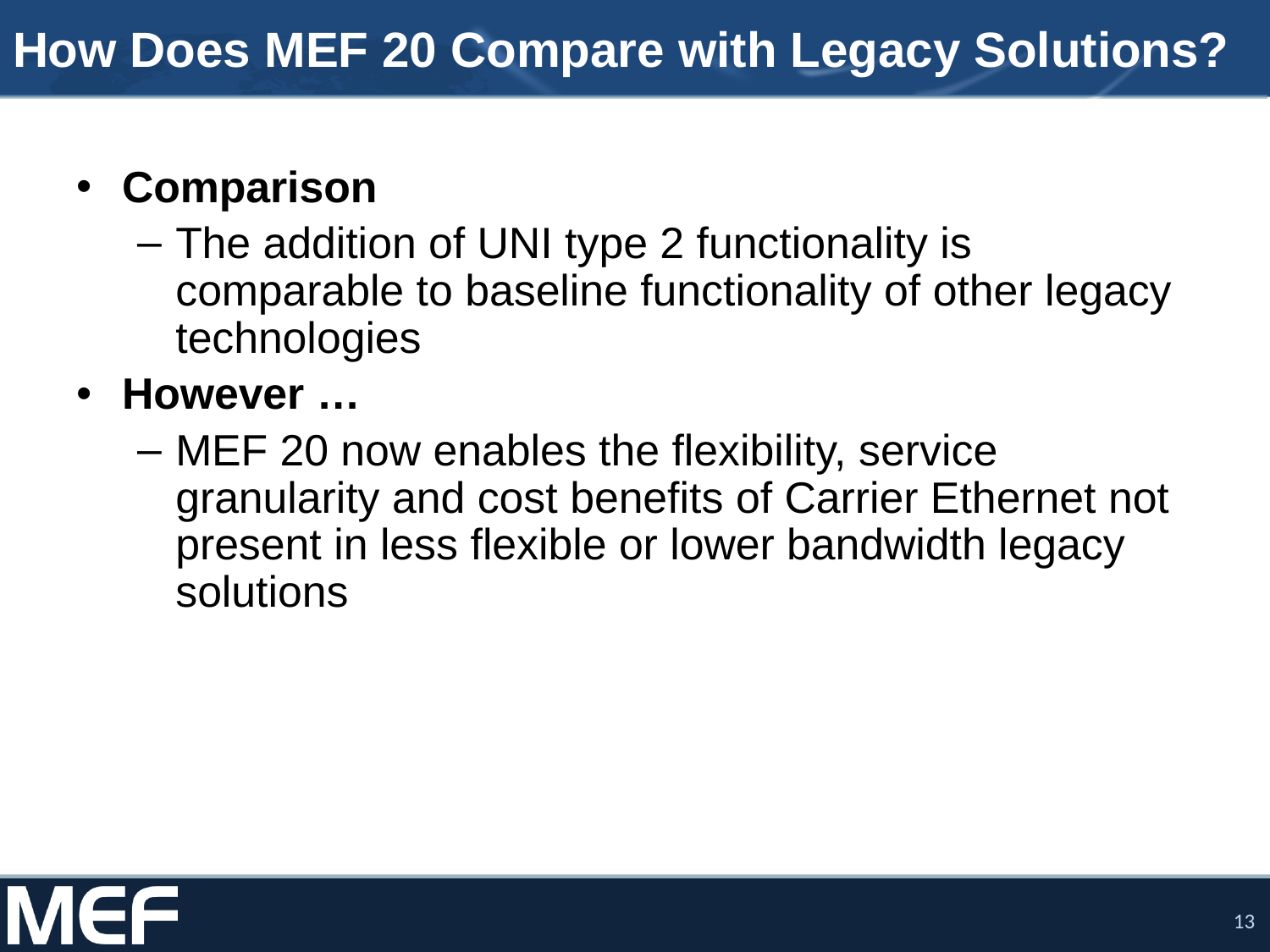

# How Does MEF 20 Compare with Legacy Solutions?
Comparison
The addition of UNI type 2 functionality is comparable to baseline functionality of other legacy technologies
However …
MEF 20 now enables the flexibility, service granularity and cost benefits of Carrier Ethernet not present in less flexible or lower bandwidth legacy solutions